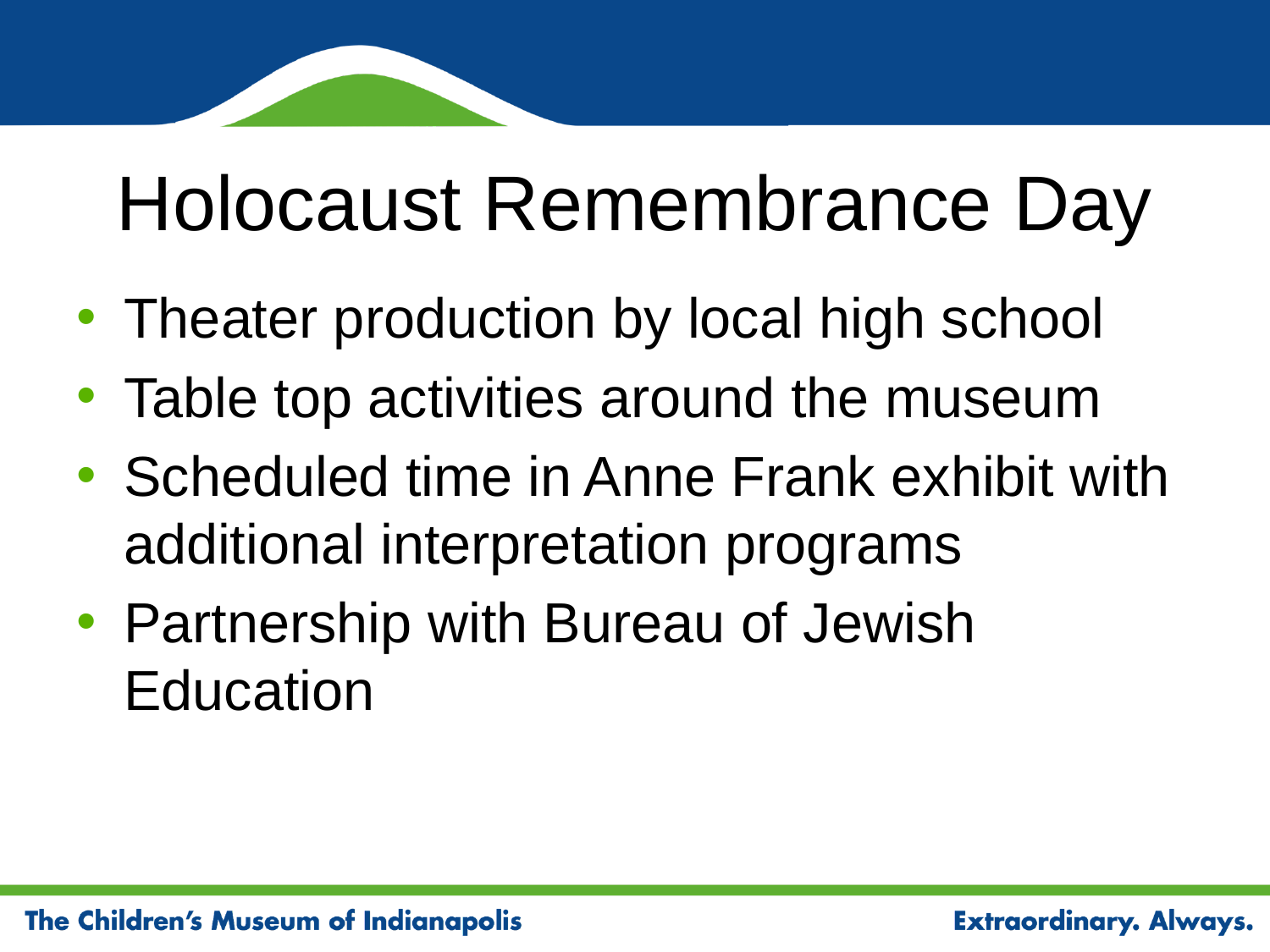

# Holocaust Remembrance Day
Theater production by local high school
Table top activities around the museum
Scheduled time in Anne Frank exhibit with additional interpretation programs
Partnership with Bureau of Jewish Education